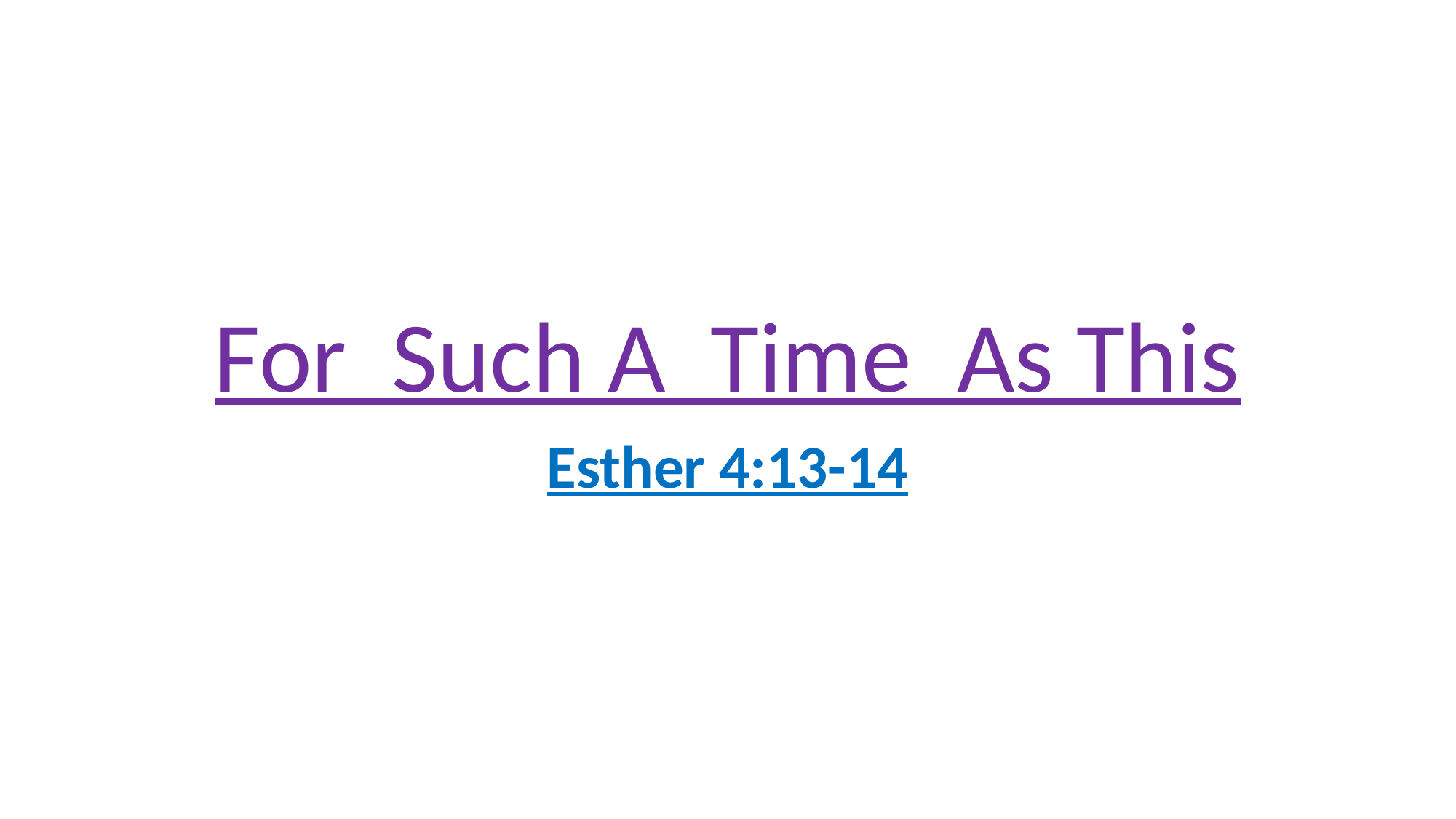

# For  Such A  Time  As This
Esther 4:13-14